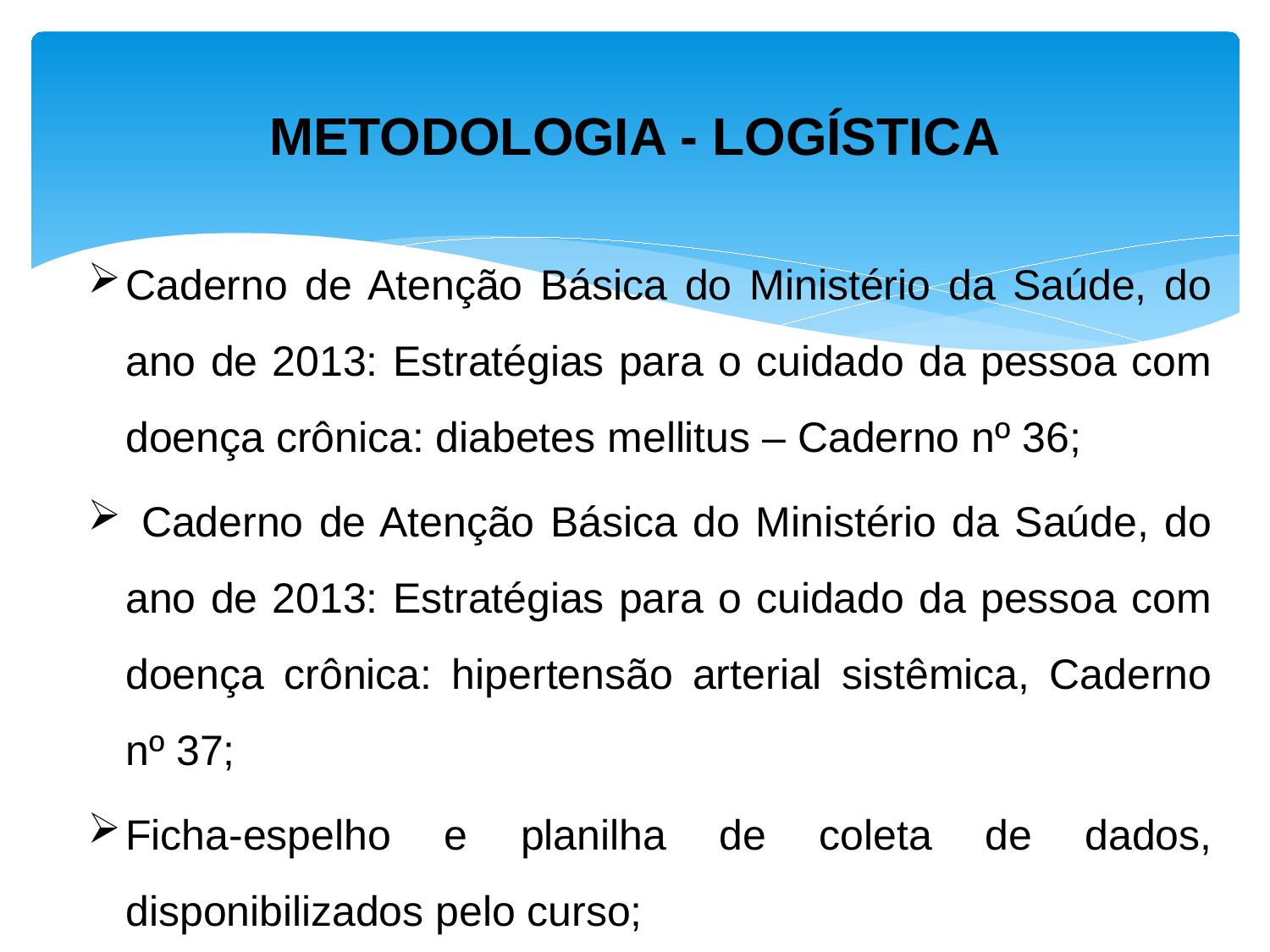

# METODOLOGIA - LOGÍSTICA
Caderno de Atenção Básica do Ministério da Saúde, do ano de 2013: Estratégias para o cuidado da pessoa com doença crônica: diabetes mellitus – Caderno nº 36;
 Caderno de Atenção Básica do Ministério da Saúde, do ano de 2013: Estratégias para o cuidado da pessoa com doença crônica: hipertensão arterial sistêmica, Caderno nº 37;
Ficha-espelho e planilha de coleta de dados, disponibilizados pelo curso;